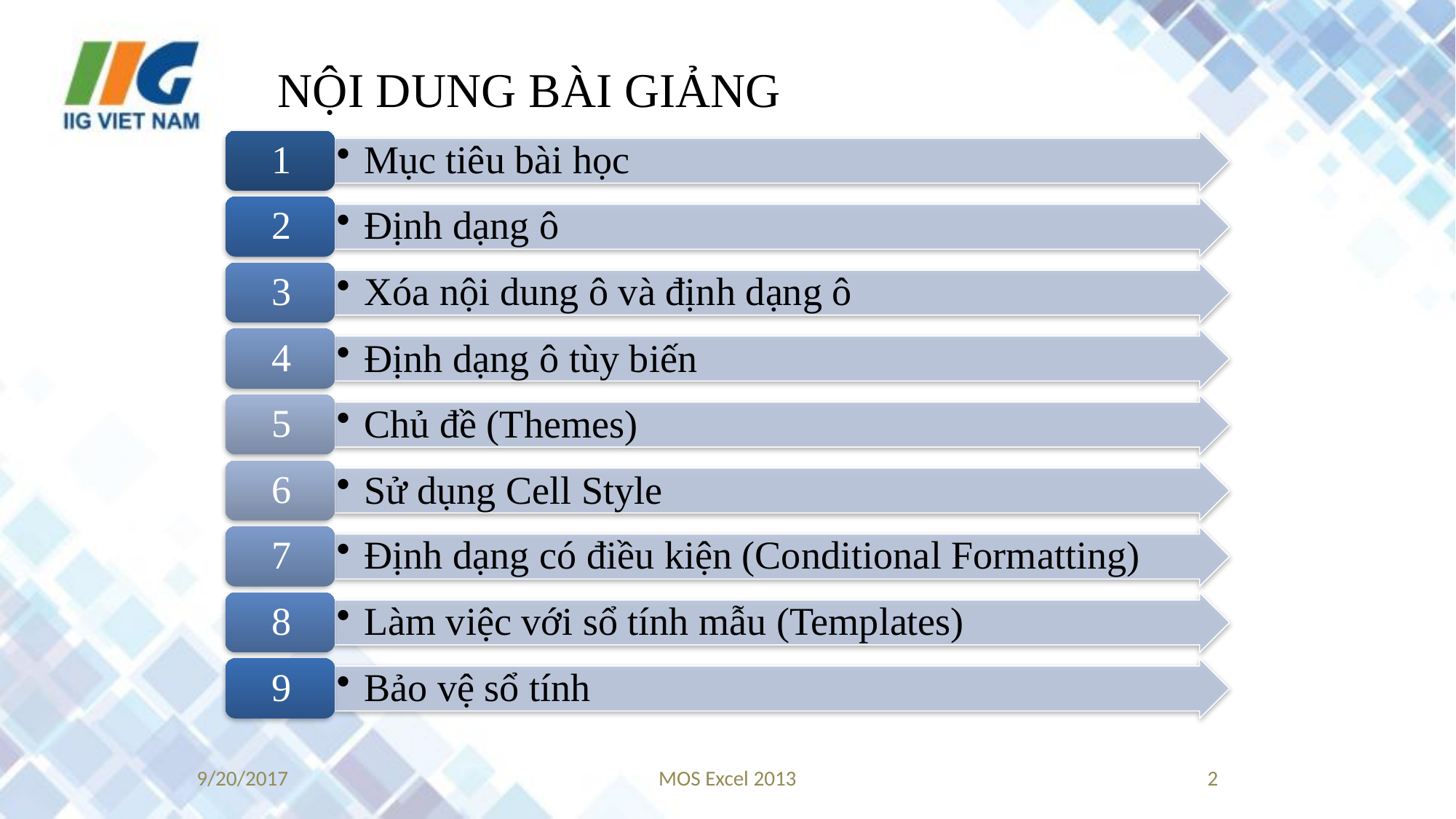

# NỘI DUNG BÀI GIẢNG
Mục tiêu bài học
1
Định dạng ô
2
Xóa nội dung ô và định dạng ô
3
Định dạng ô tùy biến
4
Chủ đề (Themes)
5
Sử dụng Cell Style
6
Định dạng có điều kiện (Conditional Formatting)
7
Làm việc với sổ tính mẫu (Templates)
8
Bảo vệ sổ tính
9
9/20/2017
MOS Excel 2013
2